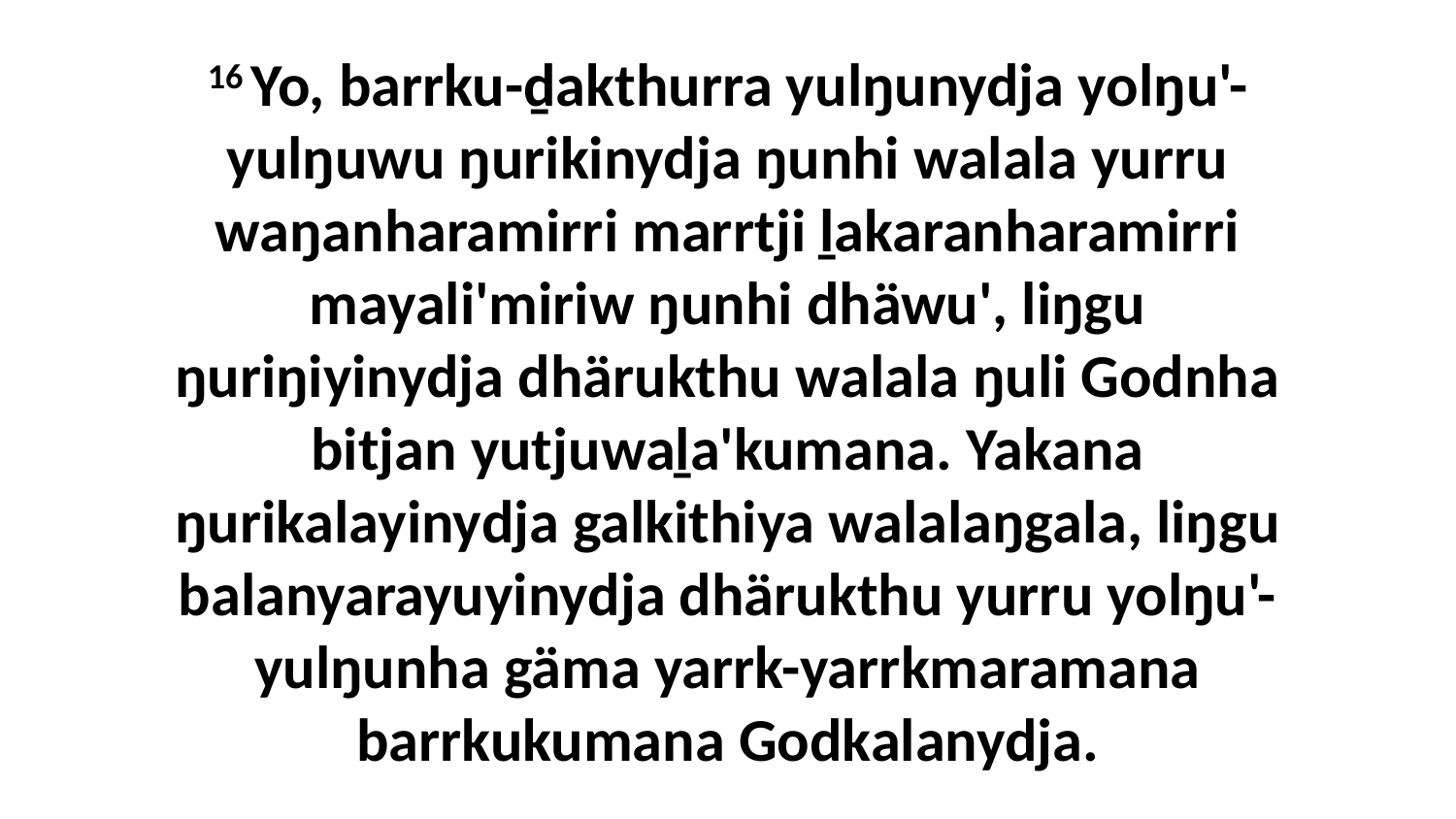

16 Yo, barrku-ḏakthurra yulŋunydja yolŋu'-yulŋuwu ŋurikinydja ŋunhi walala yurru waŋanharamirri marrtji ḻakaranharamirri mayali'miriw ŋunhi dhäwu', liŋgu ŋuriŋiyinydja dhärukthu walala ŋuli Godnha bitjan yutjuwaḻa'kumana. Yakana ŋurikalayinydja galkithiya walalaŋgala, liŋgu balanyarayuyinydja dhärukthu yurru yolŋu'-yulŋunha gäma yarrk-yarrkmaramana barrkukumana Godkalanydja.